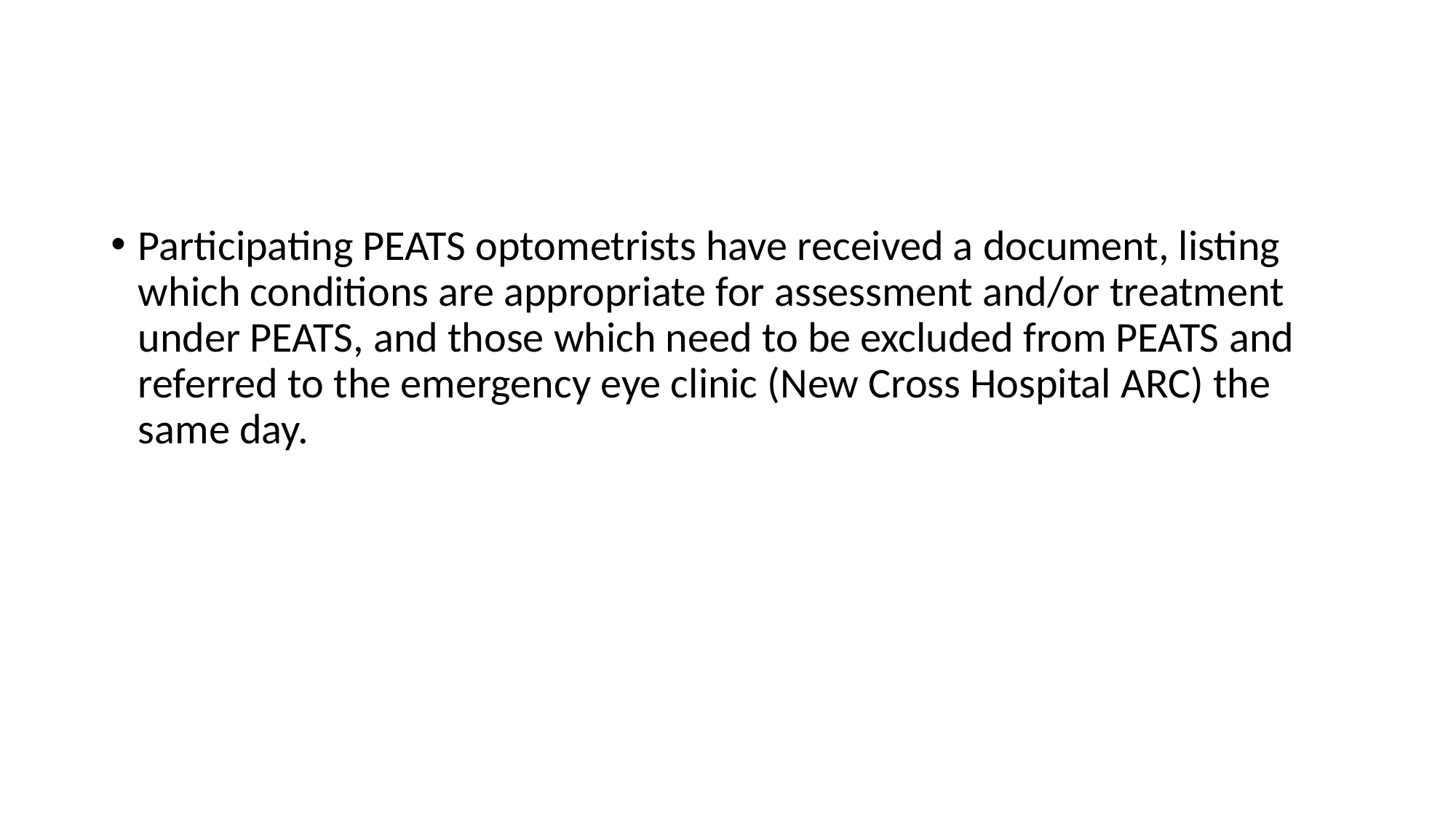

#
Participating PEATS optometrists have received a document, listing which conditions are appropriate for assessment and/or treatment under PEATS, and those which need to be excluded from PEATS and referred to the emergency eye clinic (New Cross Hospital ARC) the same day.